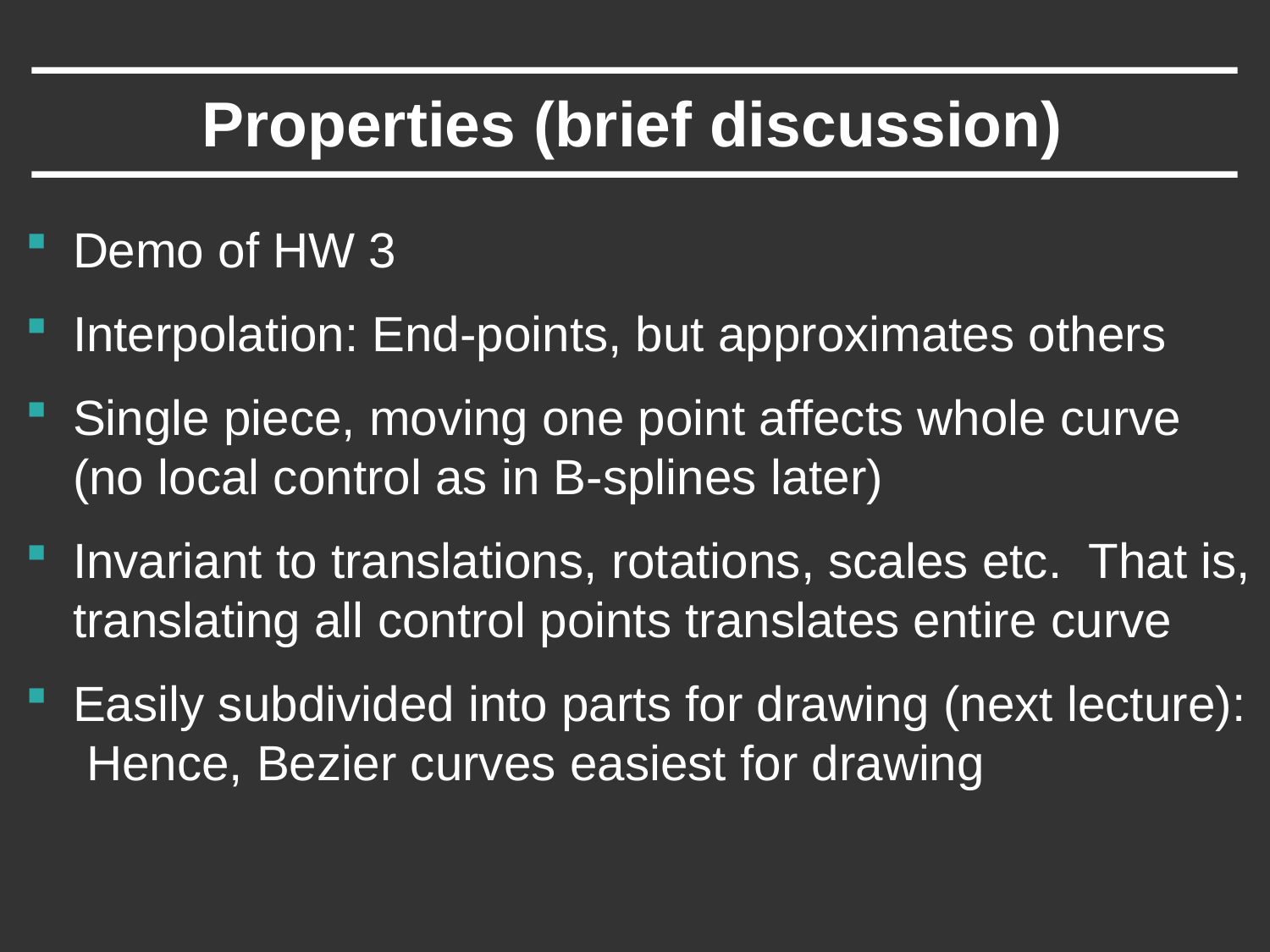

# Properties (brief discussion)
Demo of HW 3
Interpolation: End-points, but approximates others
Single piece, moving one point affects whole curve (no local control as in B-splines later)
Invariant to translations, rotations, scales etc.  That is, translating all control points translates entire curve
Easily subdivided into parts for drawing (next lecture):  Hence, Bezier curves easiest for drawing